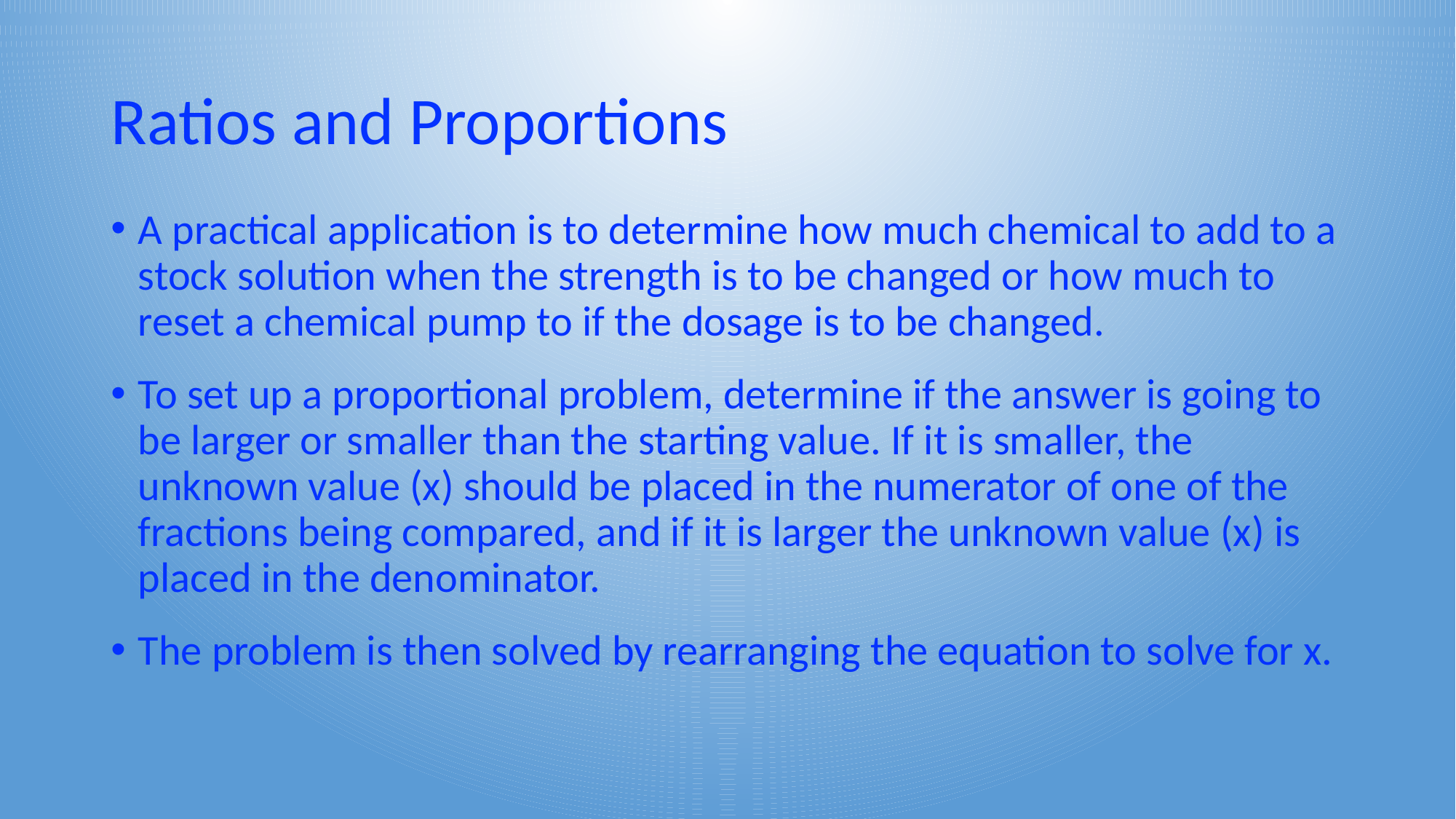

# Ratios and Proportions
A practical application is to determine how much chemical to add to a stock solution when the strength is to be changed or how much to reset a chemical pump to if the dosage is to be changed.
To set up a proportional problem, determine if the answer is going to be larger or smaller than the starting value. If it is smaller, the unknown value (x) should be placed in the numerator of one of the fractions being compared, and if it is larger the unknown value (x) is placed in the denominator.
The problem is then solved by rearranging the equation to solve for x.